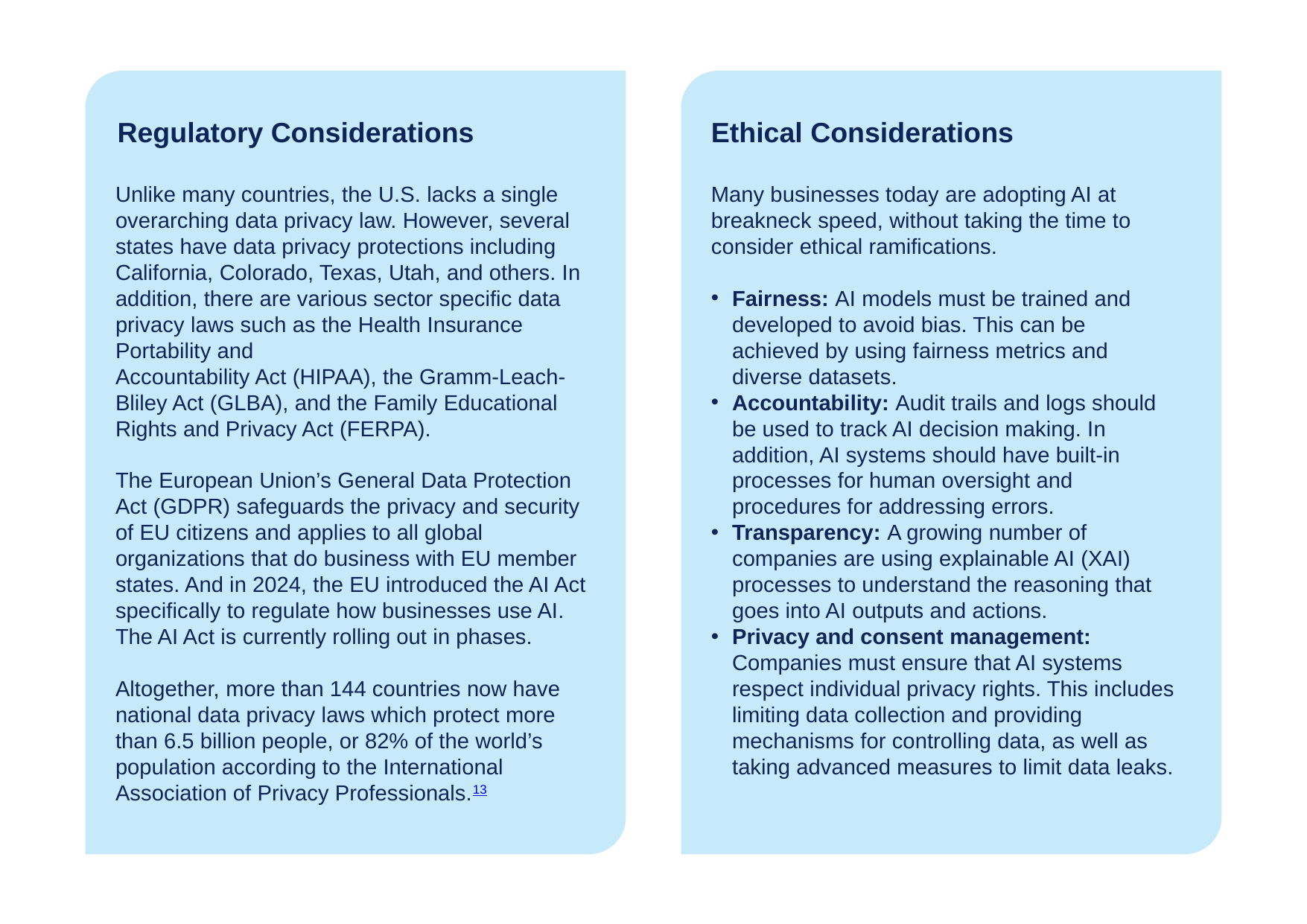

Regulatory Considerations
Ethical Considerations
Unlike many countries, the U.S. lacks a single overarching data privacy law. However, several states have data privacy protections including California, Colorado, Texas, Utah, and others. In addition, there are various sector specific data privacy laws such as the Health Insurance Portability and
Accountability Act (HIPAA), the Gramm-Leach-Bliley Act (GLBA), and the Family Educational Rights and Privacy Act (FERPA).

The European Union’s General Data Protection Act (GDPR) safeguards the privacy and security of EU citizens and applies to all global organizations that do business with EU member states. And in 2024, the EU introduced the AI Act specifically to regulate how businesses use AI. The AI Act is currently rolling out in phases.

Altogether, more than 144 countries now have national data privacy laws which protect more than 6.5 billion people, or 82% of the world’s population according to the International Association of Privacy Professionals.13
Many businesses today are adopting AI at breakneck speed, without taking the time to consider ethical ramifications.

Fairness: AI models must be trained and developed to avoid bias. This can be achieved by using fairness metrics and diverse datasets.
Accountability: Audit trails and logs should be used to track AI decision making. In addition, AI systems should have built-in processes for human oversight and procedures for addressing errors.
Transparency: A growing number of companies are using explainable AI (XAI) processes to understand the reasoning that goes into AI outputs and actions.
Privacy and consent management: Companies must ensure that AI systems respect individual privacy rights. This includes limiting data collection and providing mechanisms for controlling data, as well as taking advanced measures to limit data leaks.